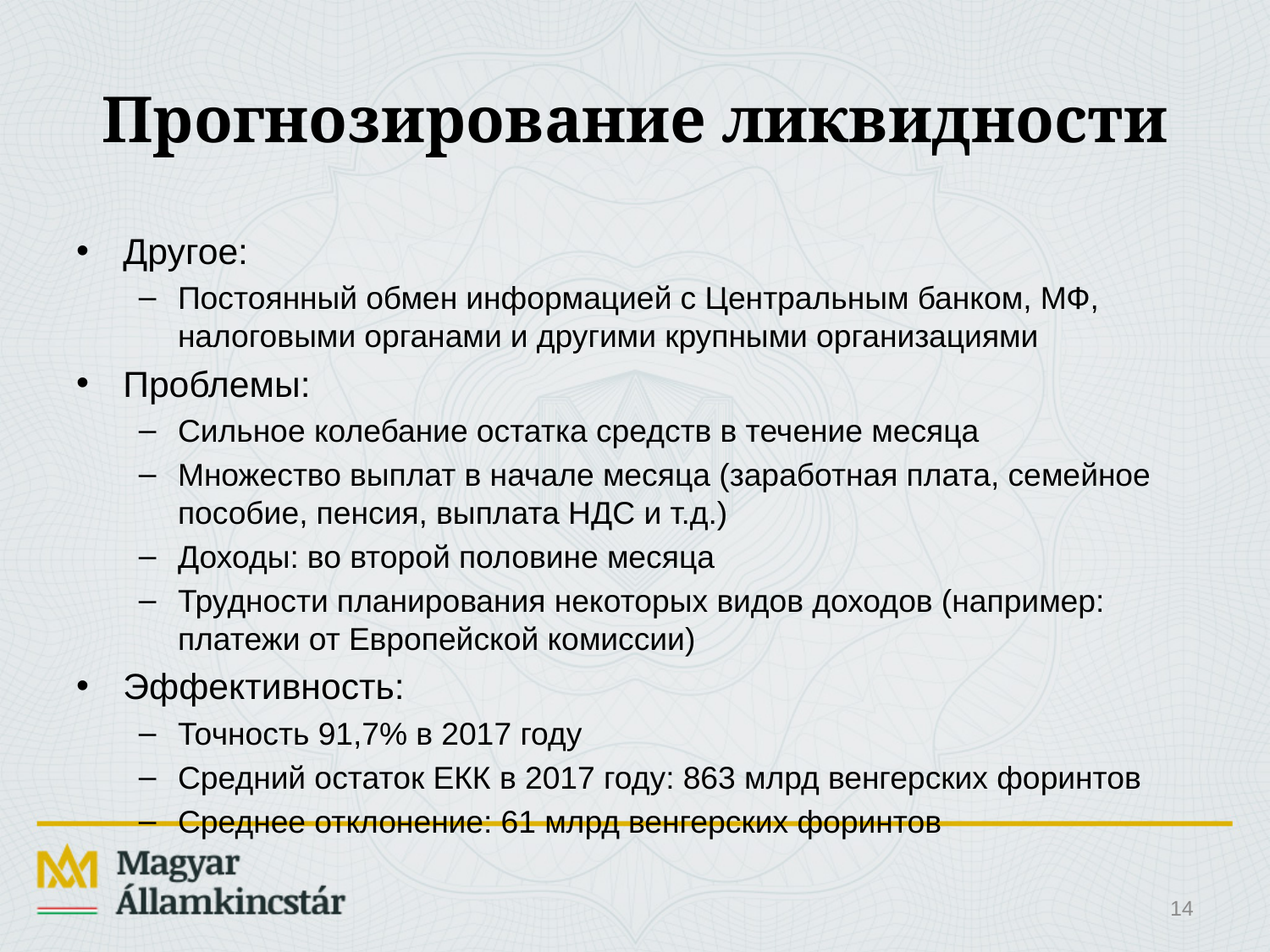

# Прогнозирование ликвидности
Другое:
Постоянный обмен информацией с Центральным банком, МФ, налоговыми органами и другими крупными организациями
Проблемы:
Сильное колебание остатка средств в течение месяца
Множество выплат в начале месяца (заработная плата, семейное пособие, пенсия, выплата НДС и т.д.)
Доходы: во второй половине месяца
Трудности планирования некоторых видов доходов (например: платежи от Европейской комиссии)
Эффективность:
Точность 91,7% в 2017 году
Средний остаток ЕКК в 2017 году: 863 млрд венгерских форинтов
Среднее отклонение: 61 млрд венгерских форинтов
14